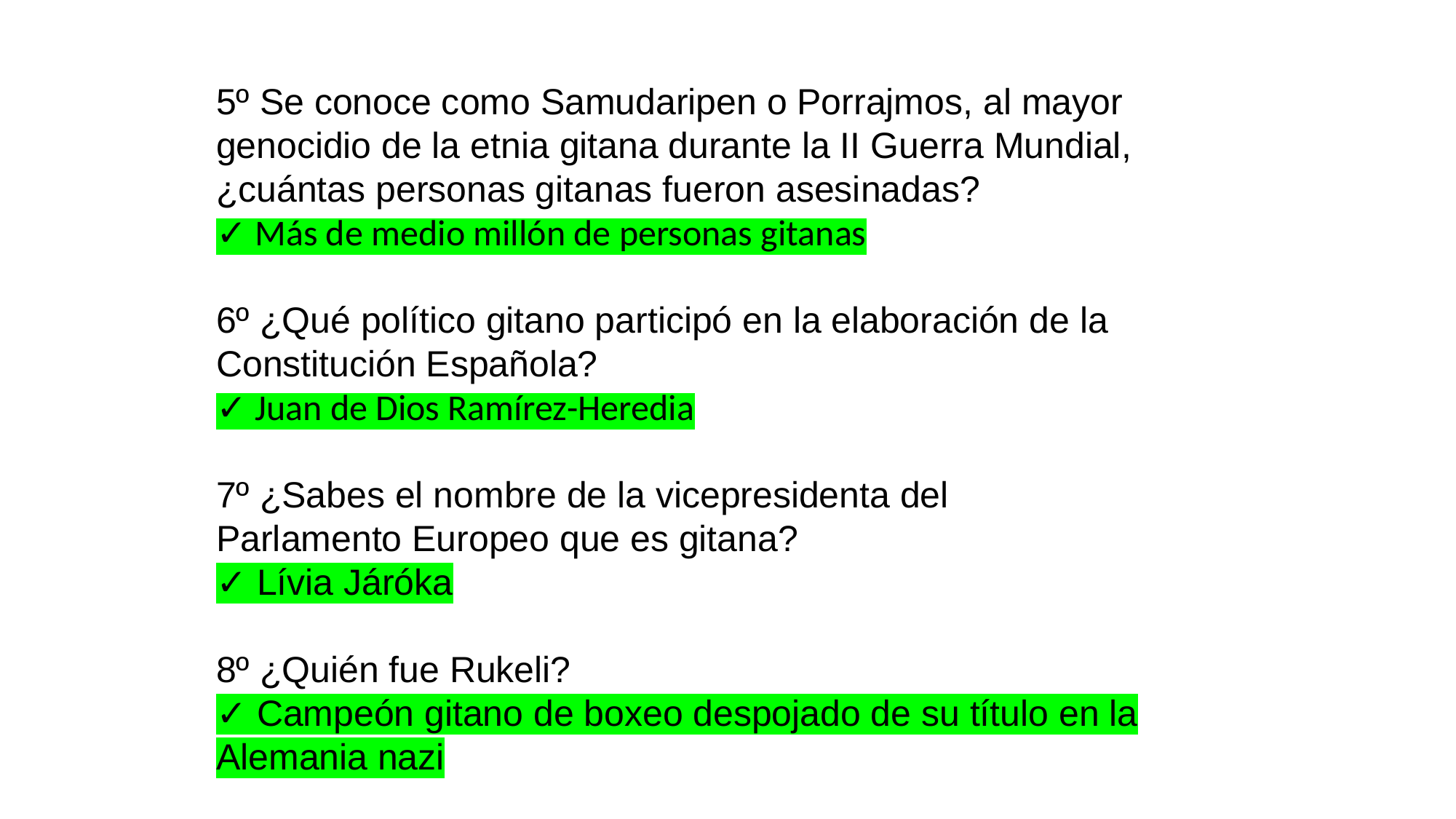

5º Se conoce como Samudaripen o Porrajmos, al mayor genocidio de la etnia gitana durante la II Guerra Mundial, ¿cuántas personas gitanas fueron asesinadas?
✓ Más de medio millón de personas gitanas

6º ¿Qué político gitano participó en la elaboración de la Constitución Española?
✓ Juan de Dios Ramírez-Heredia

7º ¿Sabes el nombre de la vicepresidenta del Parlamento Europeo que es gitana?
✓ Lívia Járóka

8º ¿Quién fue Rukeli?
✓ Campeón gitano de boxeo despojado de su título en la Alemania nazi